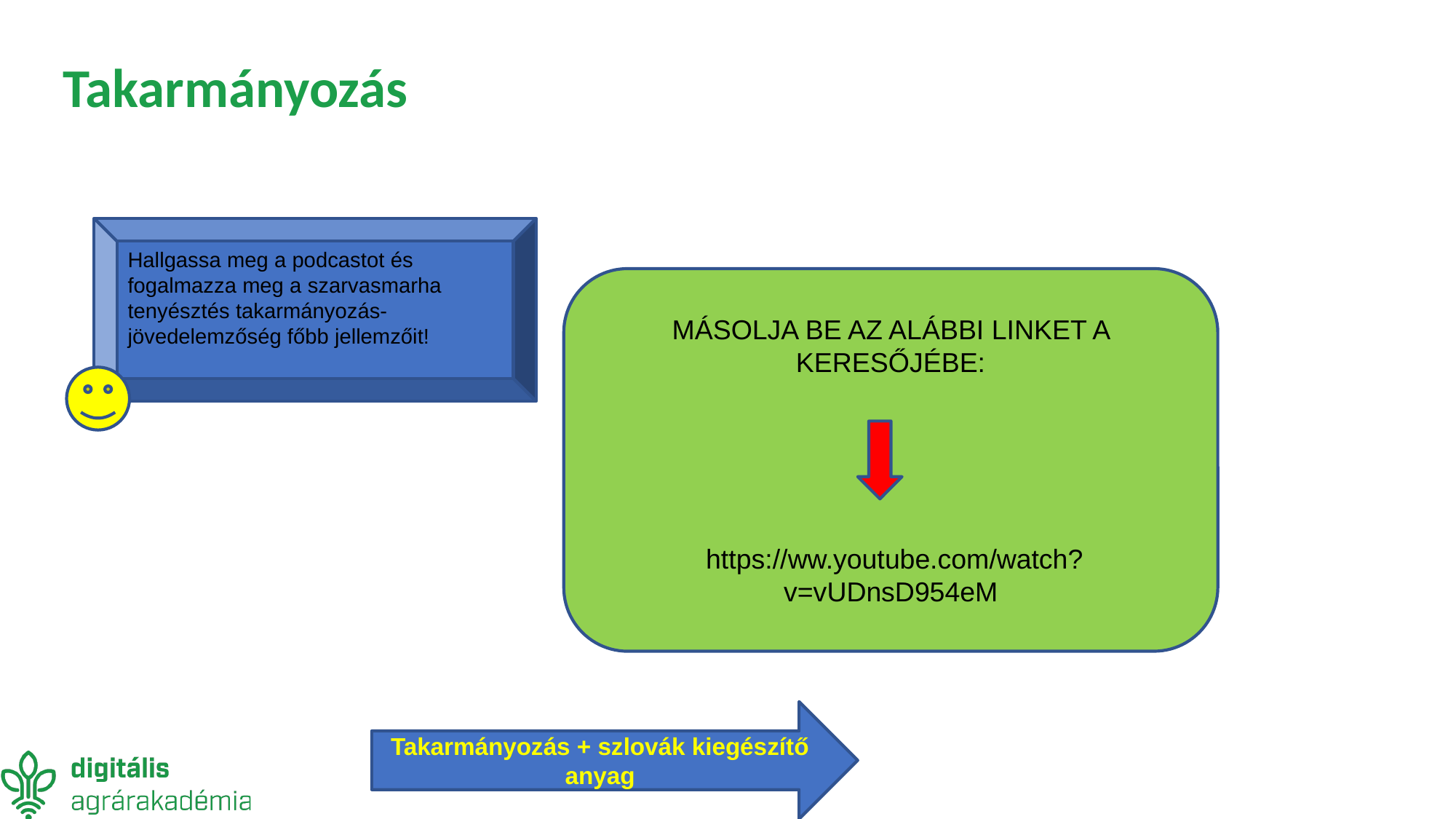

# Takarmányozás

Hallgassa meg a podcastot és fogalmazza meg a szarvasmarha tenyésztés takarmányozás-jövedelemzőség főbb jellemzőit!

MÁSOLJA BE AZ ALÁBBI LINKET A KERESŐJÉBE:

 https://ww.youtube.com/watch?v=vUDnsD954eM

Takarmányozás + szlovák kiegészítő anyag